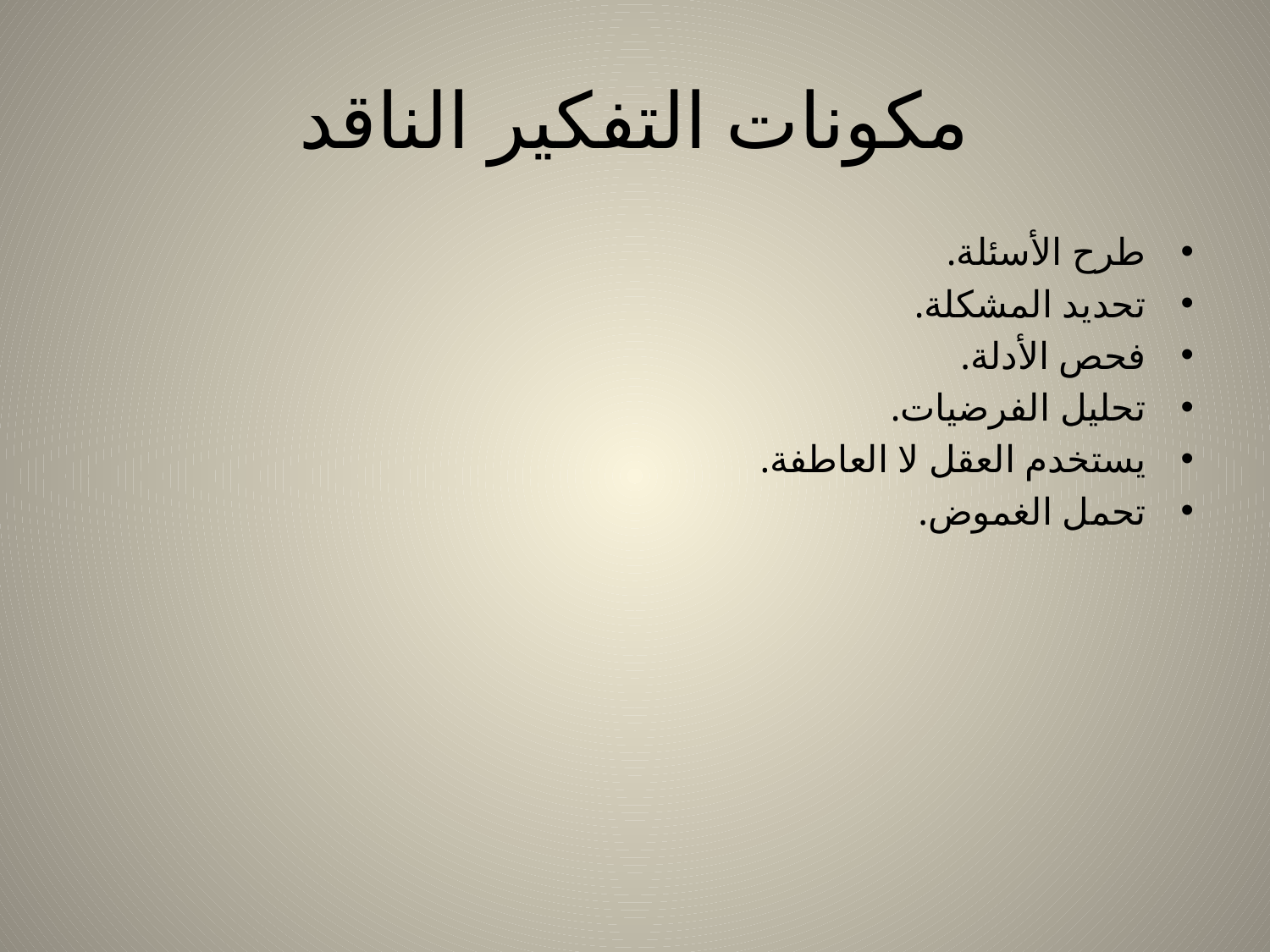

# مكونات التفكير الناقد
طرح الأسئلة.
تحديد المشكلة.
فحص الأدلة.
تحليل الفرضيات.
يستخدم العقل لا العاطفة.
تحمل الغموض.